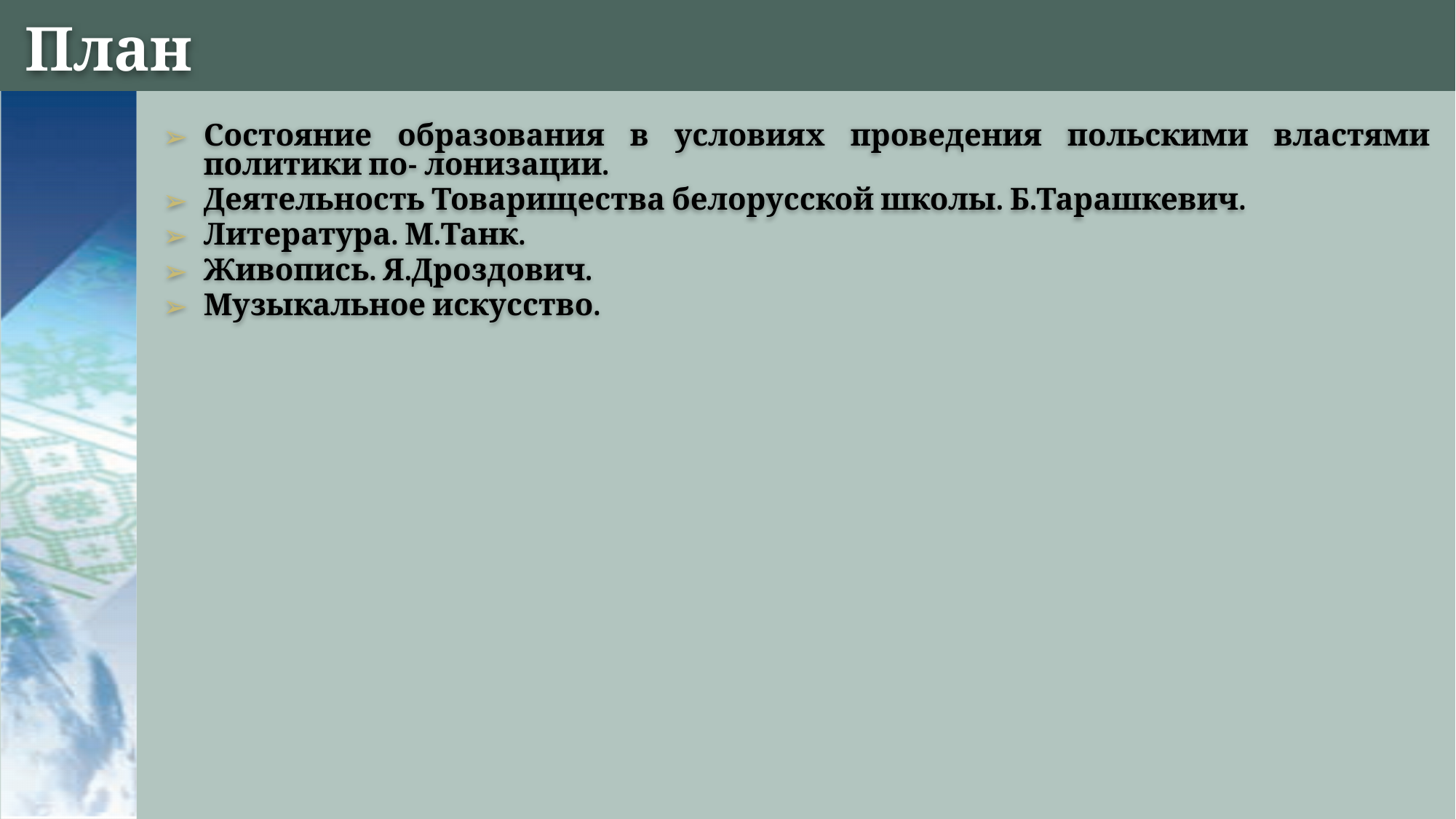

# План
Состояние образования в условиях проведения польскими властями политики по- лонизации.
Деятельность Товарищества белорусской школы. Б.Тарашкевич.
Литература. М.Танк.
Живопись. Я.Дроздович.
Музыкальное искусство.